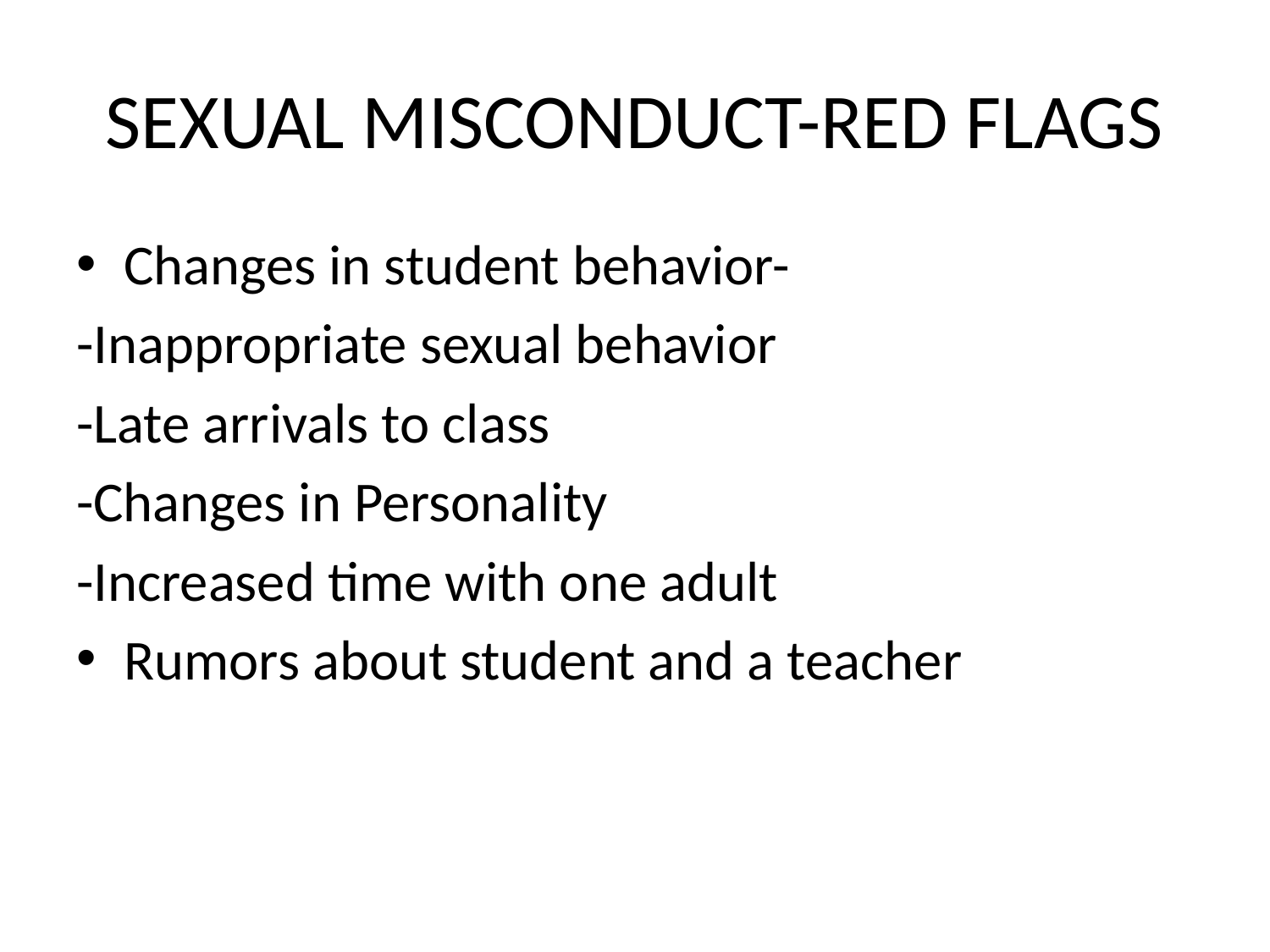

# SEXUAL MISCONDUCT-RED FLAGS
Changes in student behavior-
-Inappropriate sexual behavior
-Late arrivals to class
-Changes in Personality
-Increased time with one adult
Rumors about student and a teacher